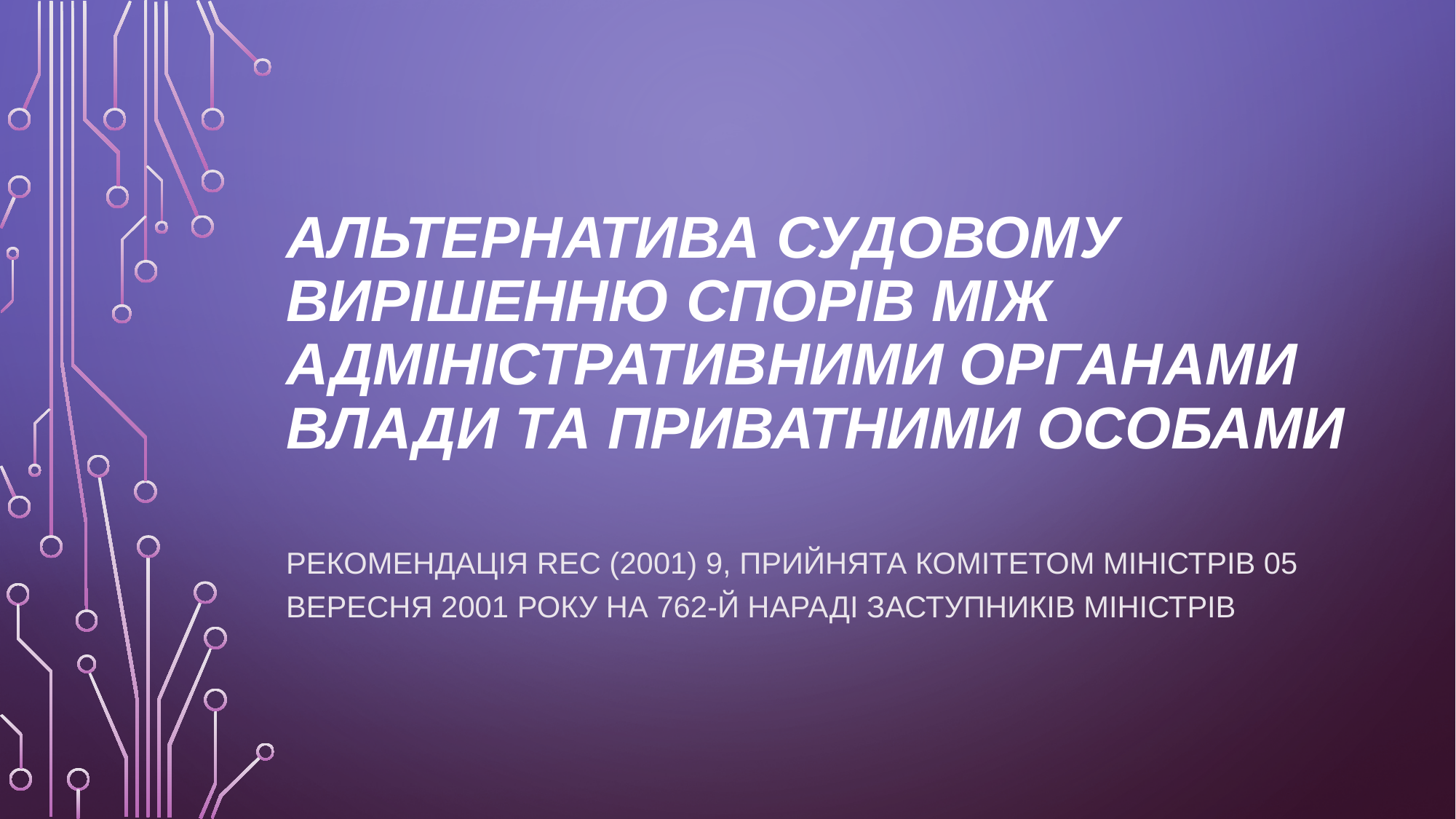

# Альтернатива судовому вирішенню спорів між адміністративними органами влади та приватними особами
Рекомендація REC (2001) 9, прийнята Комітетом Міністрів 05 вересня 2001 року на 762-й нараді заступників міністрів